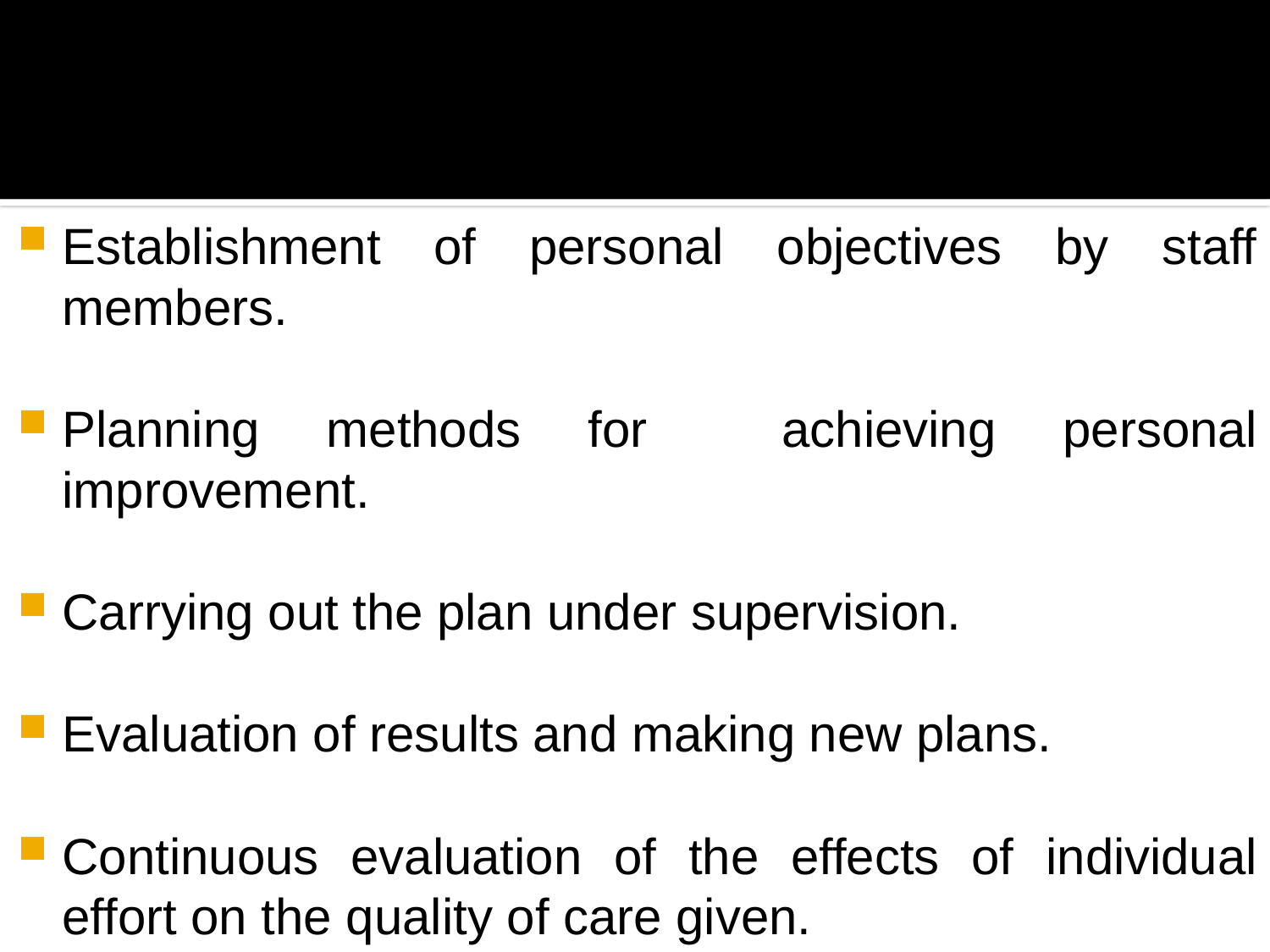

Establishment of personal objectives by staff members.

Planning methods for  achieving personal improvement.

Carrying out the plan under supervision.

Evaluation of results and making new plans.

Continuous evaluation of the effects of individual effort on the quality of care given.